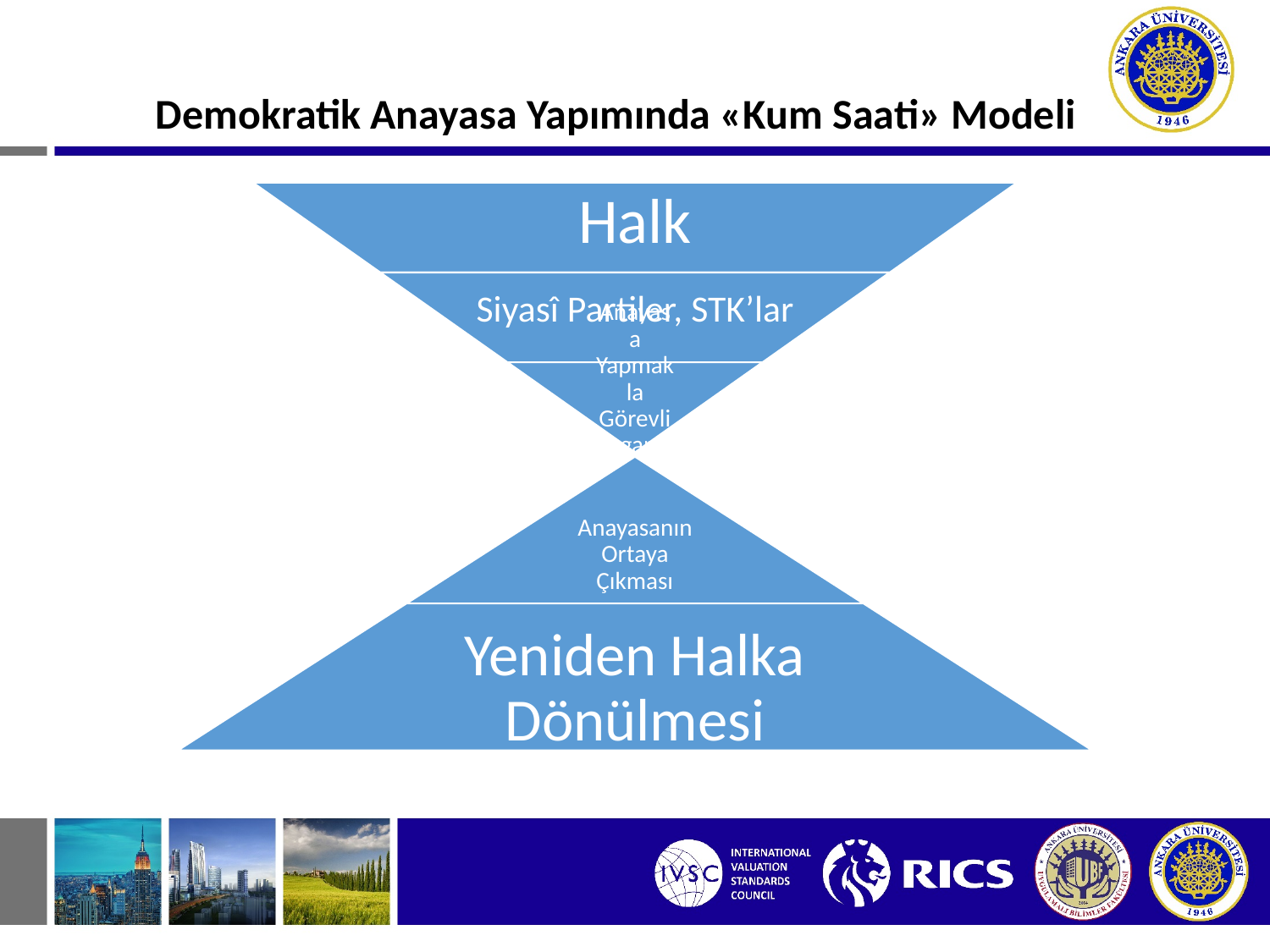

Demokratik Anayasa Yapımında «Kum Saati» Modeli

Halk
Siyasî Partiler, STK’lar
Anayasa Yapmakla Görevli Organlar
Anayasanın Ortaya Çıkması
Yeniden Halka Dönülmesi